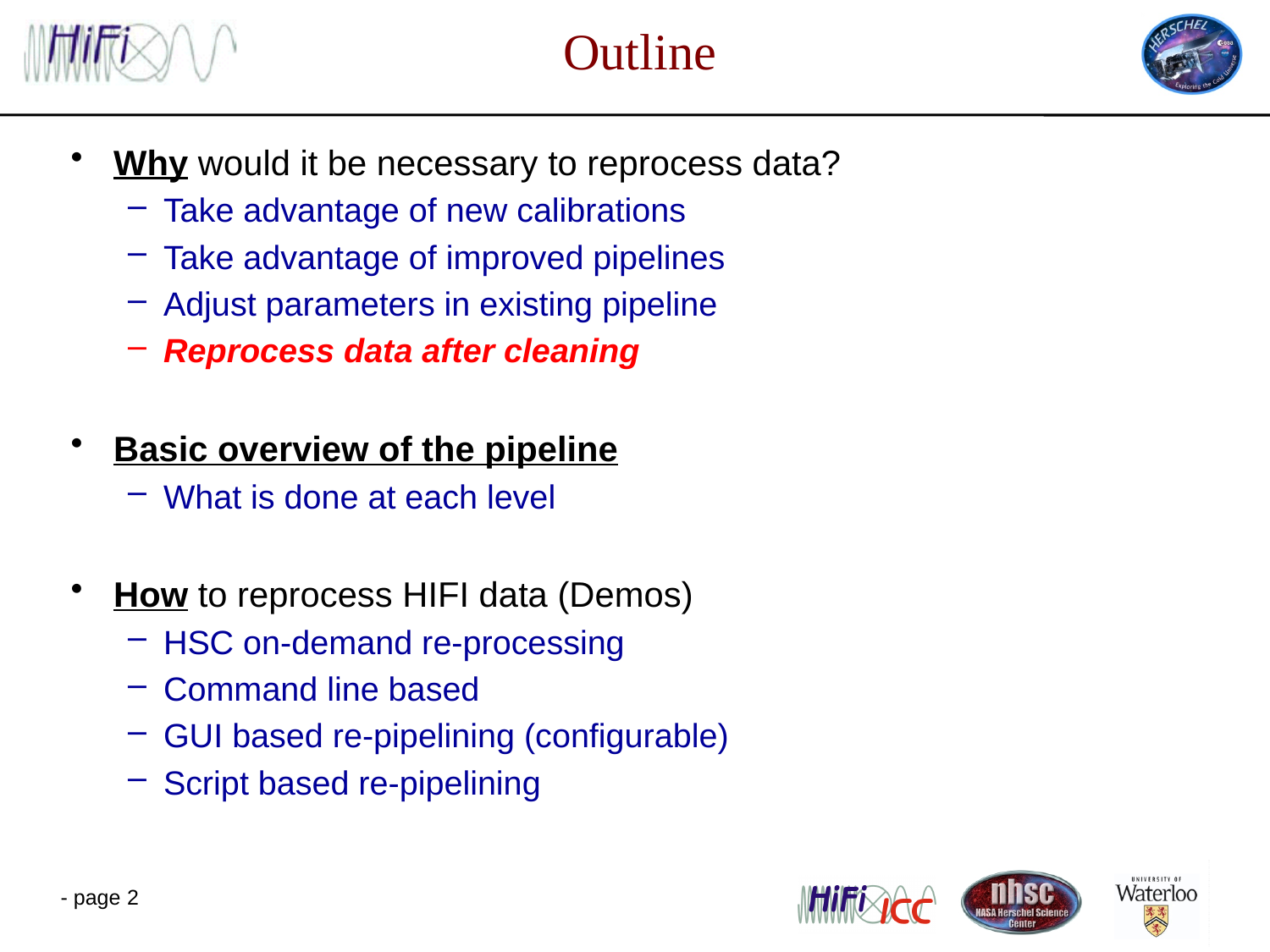

# Outline
Why would it be necessary to reprocess data?
Take advantage of new calibrations
Take advantage of improved pipelines
Adjust parameters in existing pipeline
Reprocess data after cleaning

Basic overview of the pipeline
What is done at each level

How to reprocess HIFI data (Demos)
HSC on-demand re-processing
Command line based
GUI based re-pipelining (configurable)
Script based re-pipelining